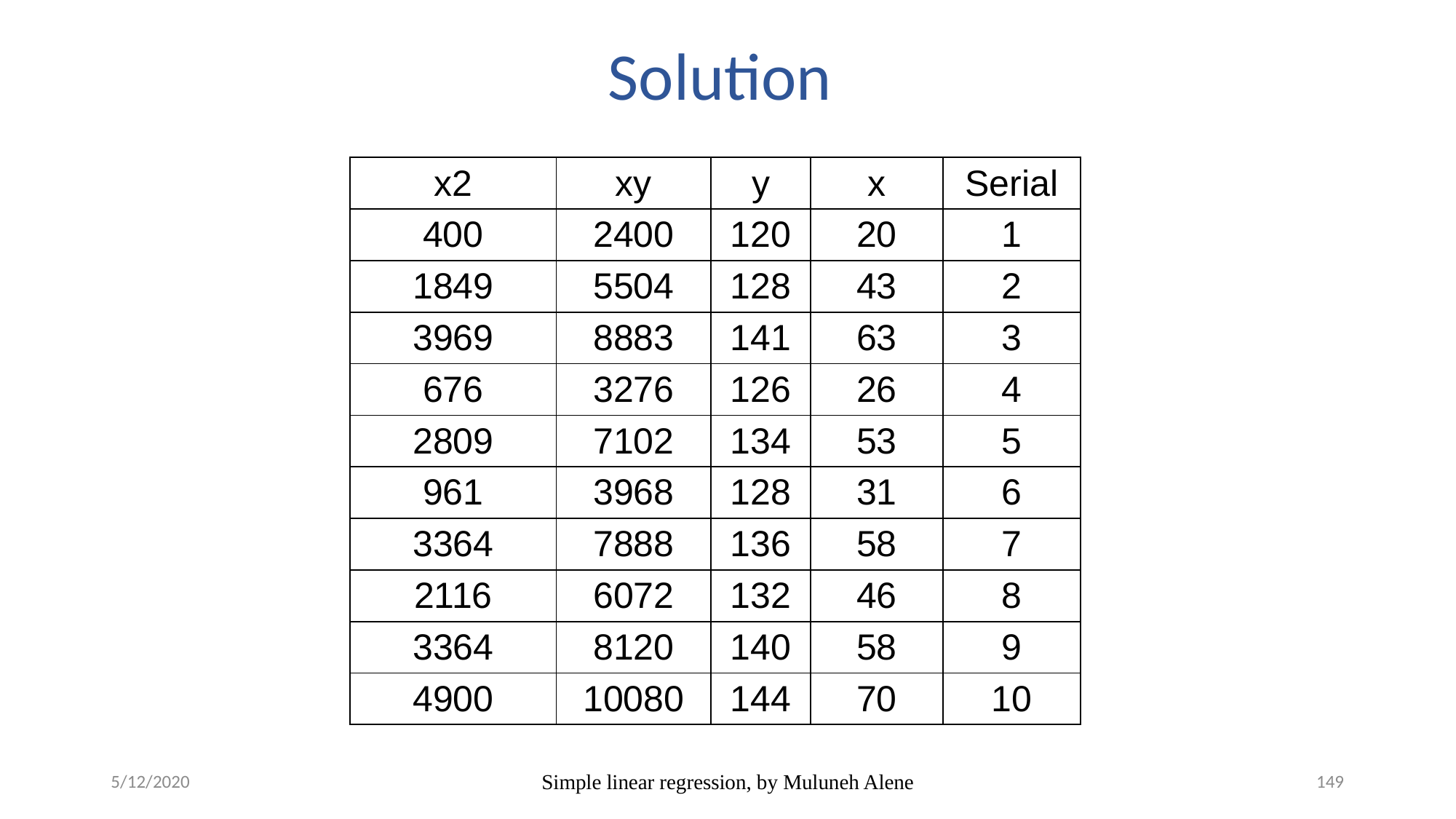

# Solution
| x2 | xy | y | x | Serial |
| --- | --- | --- | --- | --- |
| 400 | 2400 | 120 | 20 | 1 |
| 1849 | 5504 | 128 | 43 | 2 |
| 3969 | 8883 | 141 | 63 | 3 |
| 676 | 3276 | 126 | 26 | 4 |
| 2809 | 7102 | 134 | 53 | 5 |
| 961 | 3968 | 128 | 31 | 6 |
| 3364 | 7888 | 136 | 58 | 7 |
| 2116 | 6072 | 132 | 46 | 8 |
| 3364 | 8120 | 140 | 58 | 9 |
| 4900 | 10080 | 144 | 70 | 10 |
5/12/2020
Simple linear regression, by Muluneh Alene
149